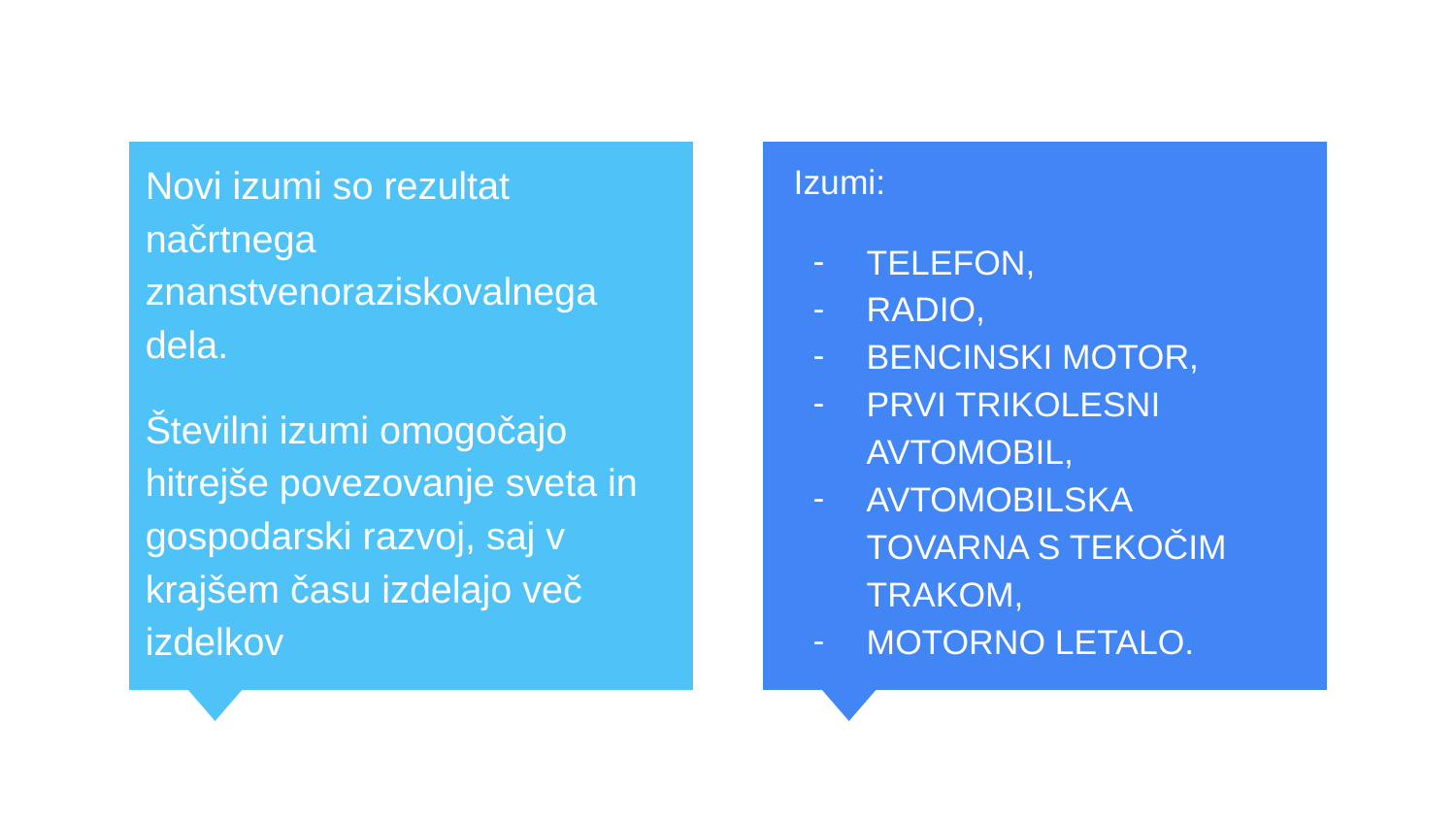

Novi izumi so rezultat načrtnega znanstvenoraziskovalnega dela.
Številni izumi omogočajo hitrejše povezovanje sveta in gospodarski razvoj, saj v krajšem času izdelajo več izdelkov
Izumi:
TELEFON,
RADIO,
BENCINSKI MOTOR,
PRVI TRIKOLESNI AVTOMOBIL,
AVTOMOBILSKA TOVARNA S TEKOČIM TRAKOM,
MOTORNO LETALO.